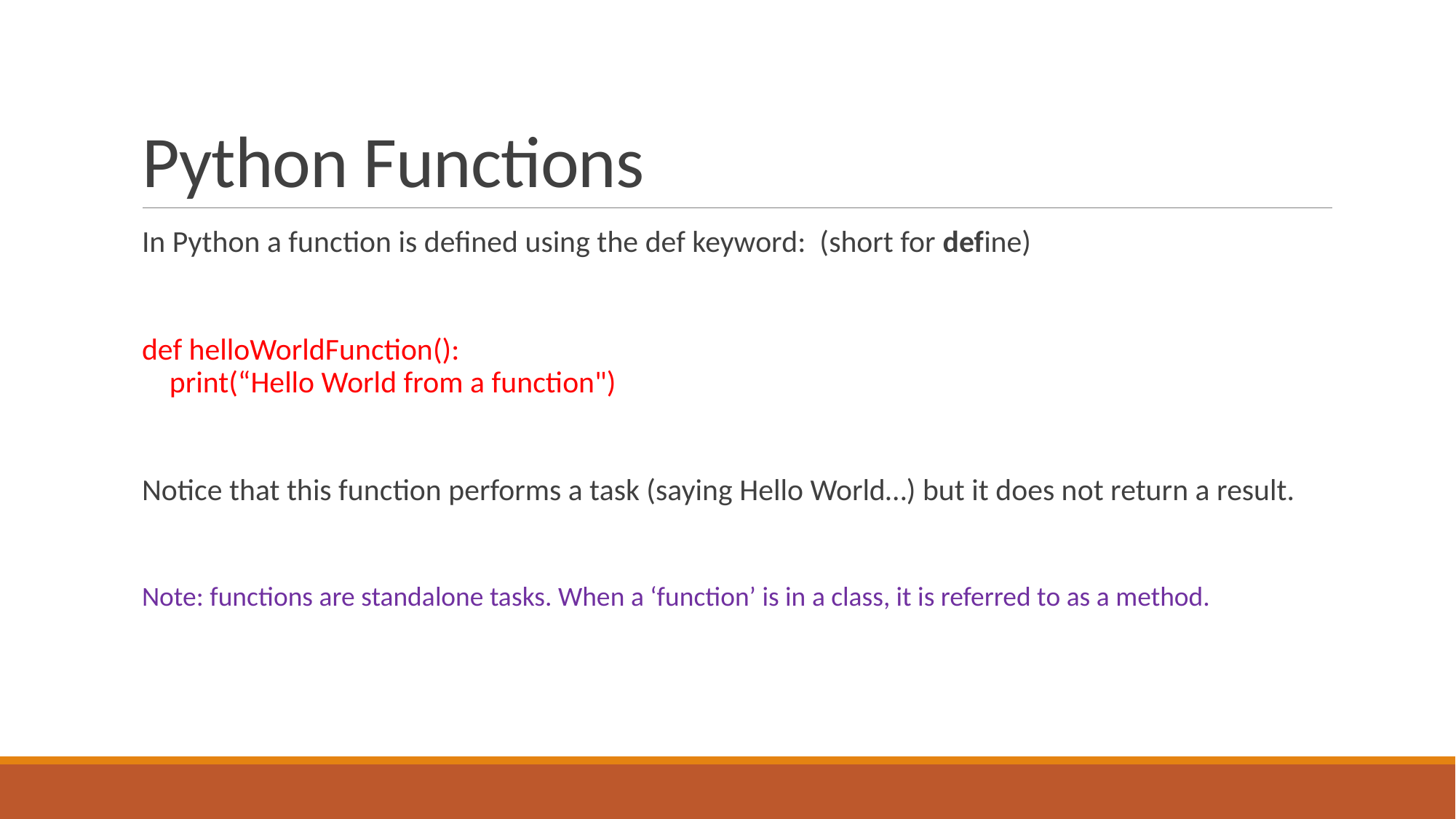

# Python Functions
In Python a function is defined using the def keyword:  (short for define)

def helloWorldFunction():
    print(“Hello World from a function")

Notice that this function performs a task (saying Hello World…) but it does not return a result.

Note: functions are standalone tasks. When a ‘function’ is in a class, it is referred to as a method.